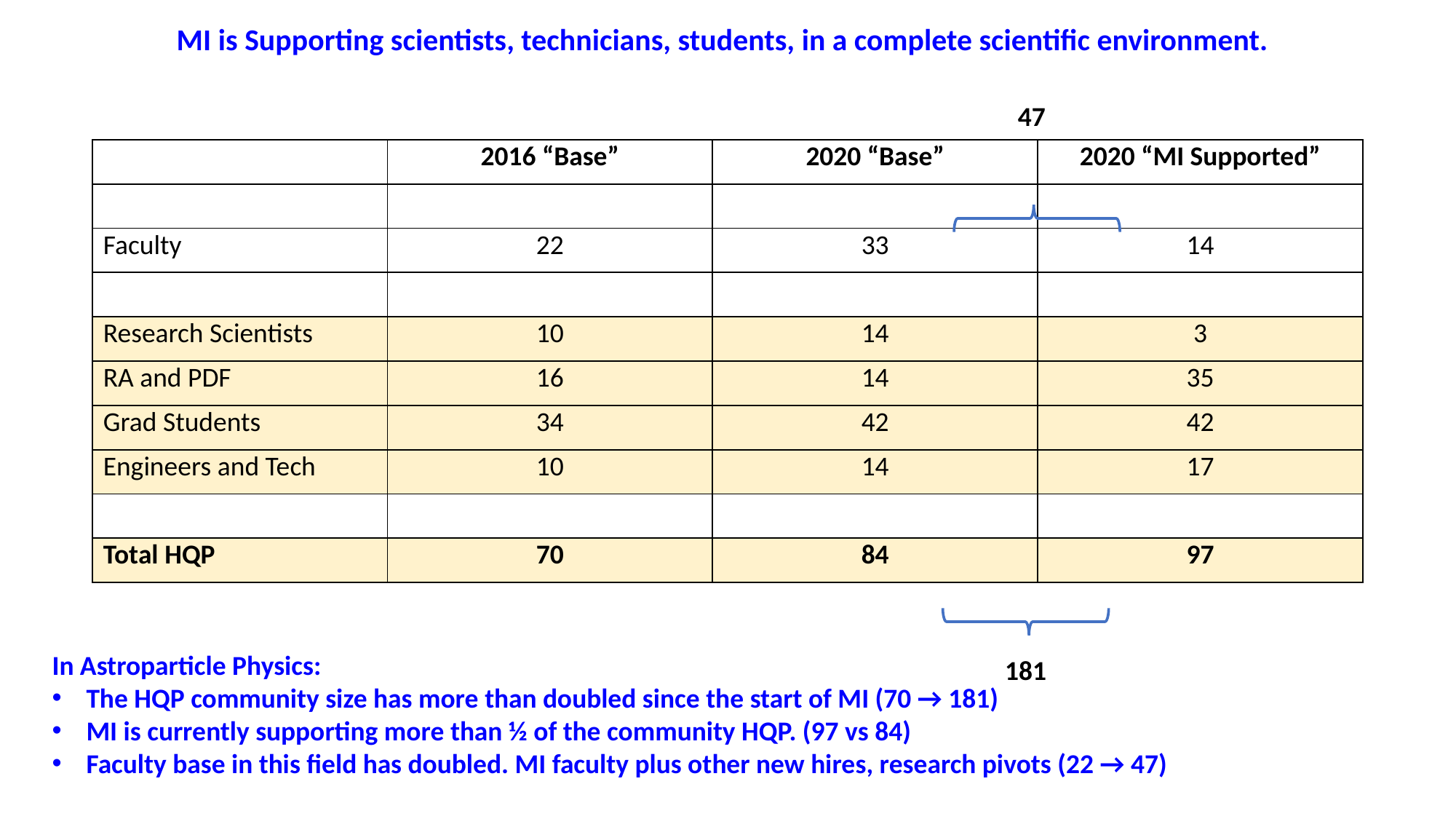

MI is Supporting scientists, technicians, students, in a complete scientific environment.
47

|  | 2016 “Base” | 2020 “Base” | 2020 “MI Supported” |
| --- | --- | --- | --- |
|  |  |  |  |
| Faculty | 22 | 33 | 14 |
|  |  |  |  |
| Research Scientists | 10 | 14 | 3 |
| RA and PDF | 16 | 14 | 35 |
| Grad Students | 34 | 42 | 42 |
| Engineers and Tech | 10 | 14 | 17 |
|  |  |  |  |
| Total HQP | 70 | 84 | 97 |

In Astroparticle Physics:
The HQP community size has more than doubled since the start of MI (70 → 181)
MI is currently supporting more than ½ of the community HQP. (97 vs 84)
Faculty base in this field has doubled. MI faculty plus other new hires, research pivots (22 → 47)
181